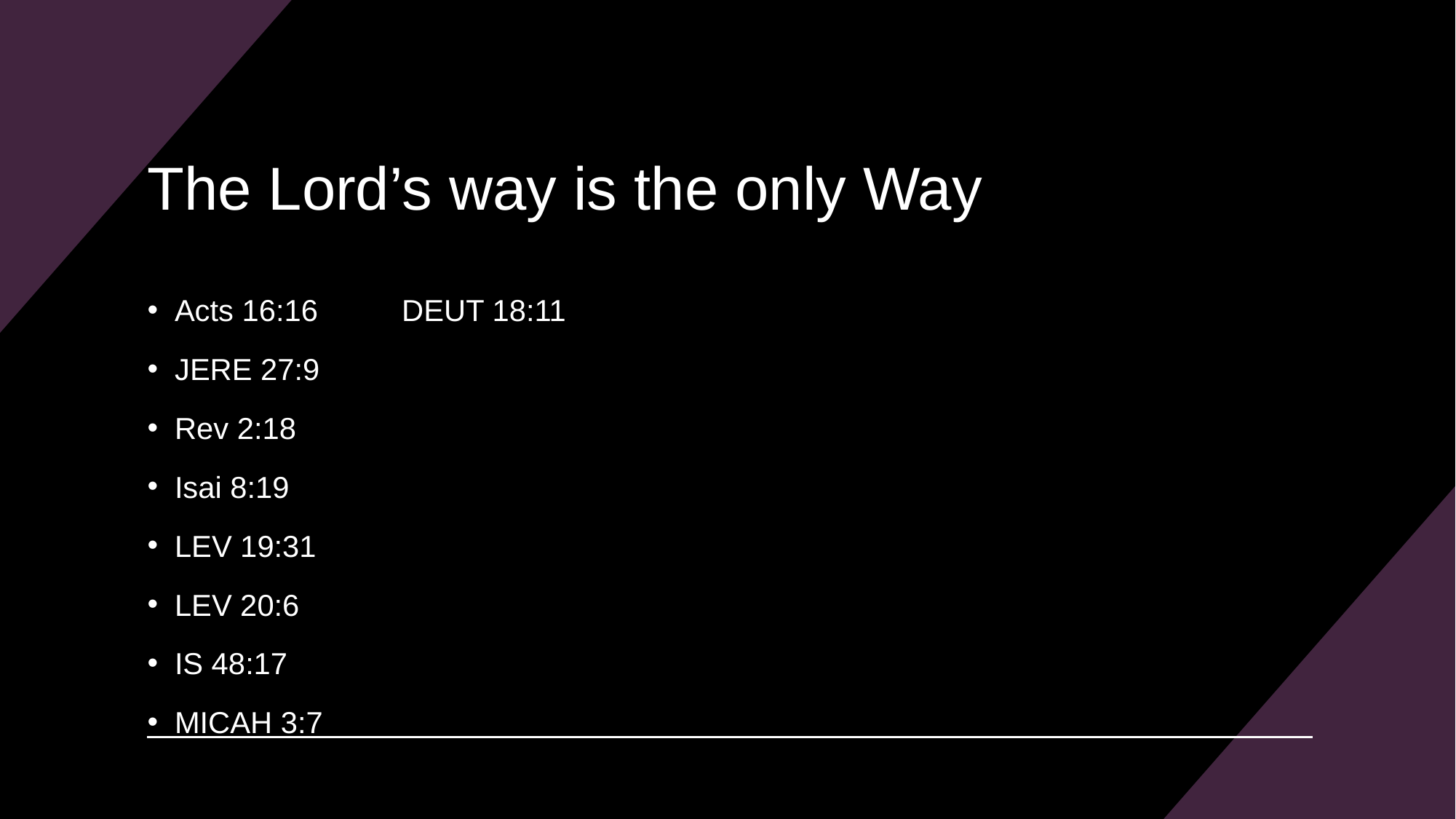

# The Lord’s way is the only Way
Acts 16:16          DEUT 18:11
JERE 27:9
Rev 2:18
Isai 8:19
LEV 19:31
LEV 20:6
IS 48:17
MICAH 3:7